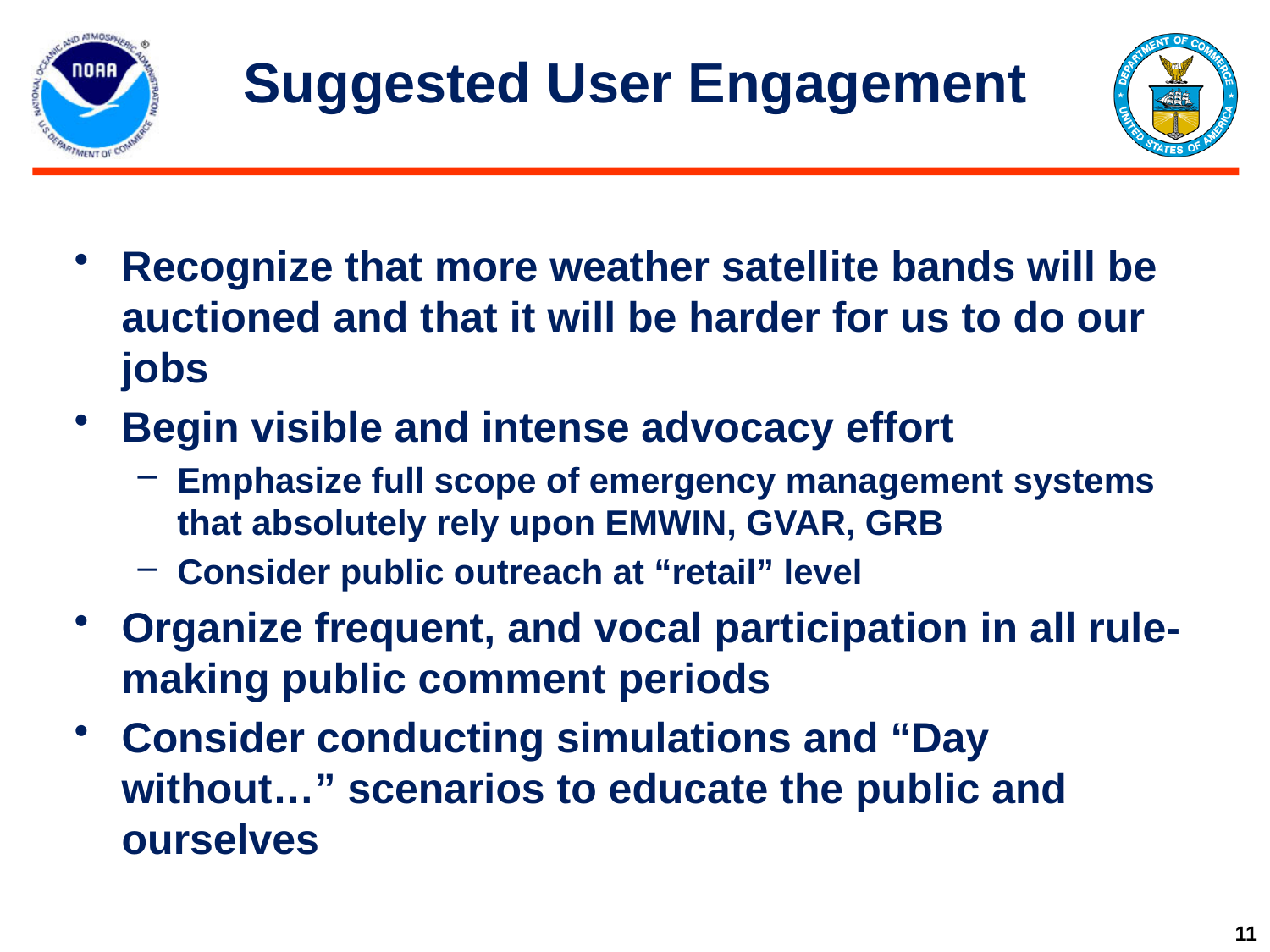

# Suggested User Engagement
Recognize that more weather satellite bands will be auctioned and that it will be harder for us to do our jobs
Begin visible and intense advocacy effort
Emphasize full scope of emergency management systems that absolutely rely upon EMWIN, GVAR, GRB
Consider public outreach at “retail” level
Organize frequent, and vocal participation in all rule-making public comment periods
Consider conducting simulations and “Day without…” scenarios to educate the public and ourselves
11